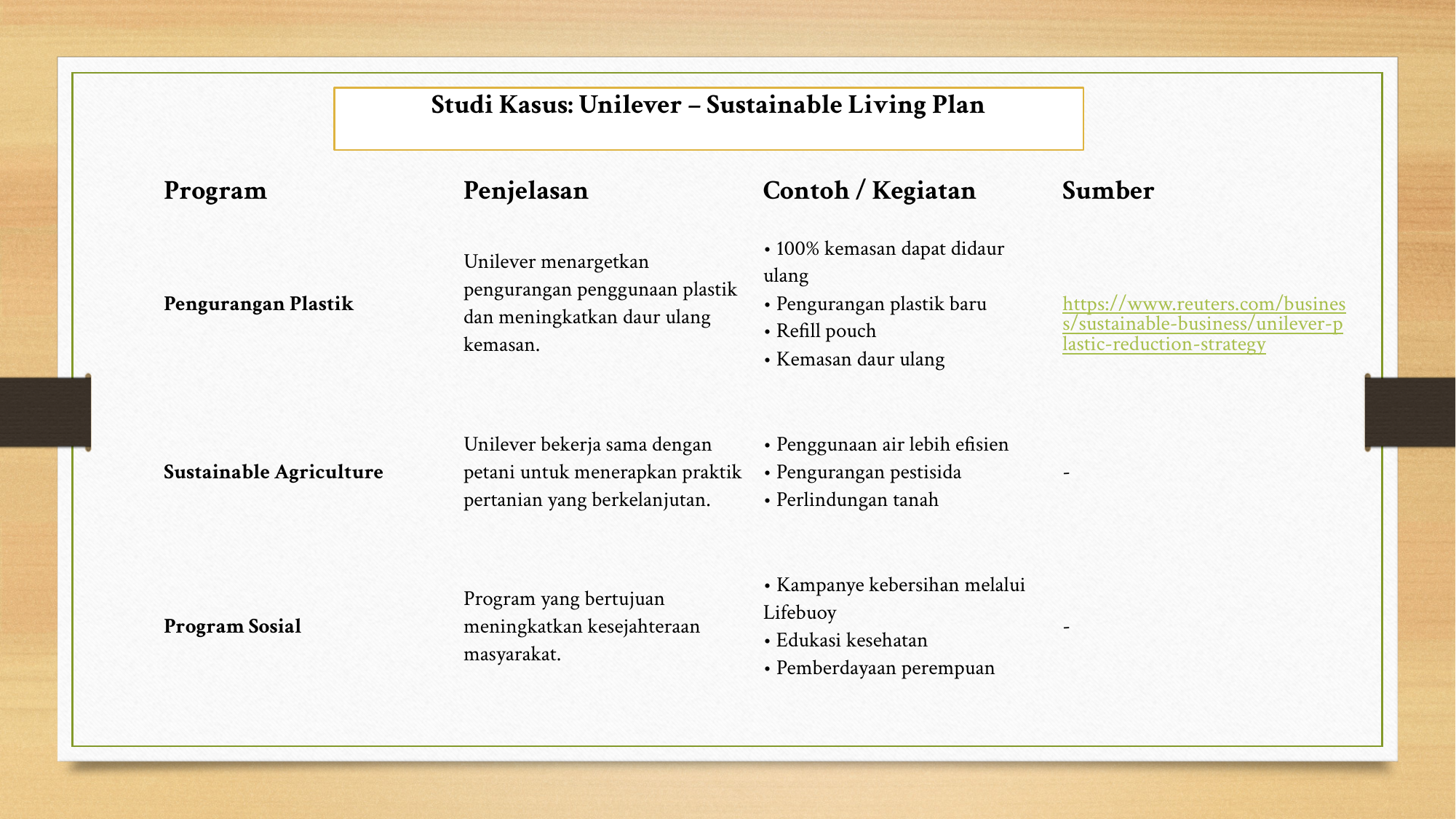

Studi Kasus: Unilever – Sustainable Living Plan

| Program | Penjelasan | Contoh / Kegiatan | Sumber |
| --- | --- | --- | --- |
| Pengurangan Plastik | Unilever menargetkan pengurangan penggunaan plastik dan meningkatkan daur ulang kemasan. | • 100% kemasan dapat didaur ulang • Pengurangan plastik baru • Refill pouch • Kemasan daur ulang | https://www.reuters.com/business/sustainable-business/unilever-plastic-reduction-strategy |
| Sustainable Agriculture | Unilever bekerja sama dengan petani untuk menerapkan praktik pertanian yang berkelanjutan. | • Penggunaan air lebih efisien • Pengurangan pestisida • Perlindungan tanah | - |
| Program Sosial | Program yang bertujuan meningkatkan kesejahteraan masyarakat. | • Kampanye kebersihan melalui Lifebuoy • Edukasi kesehatan • Pemberdayaan perempuan | - |